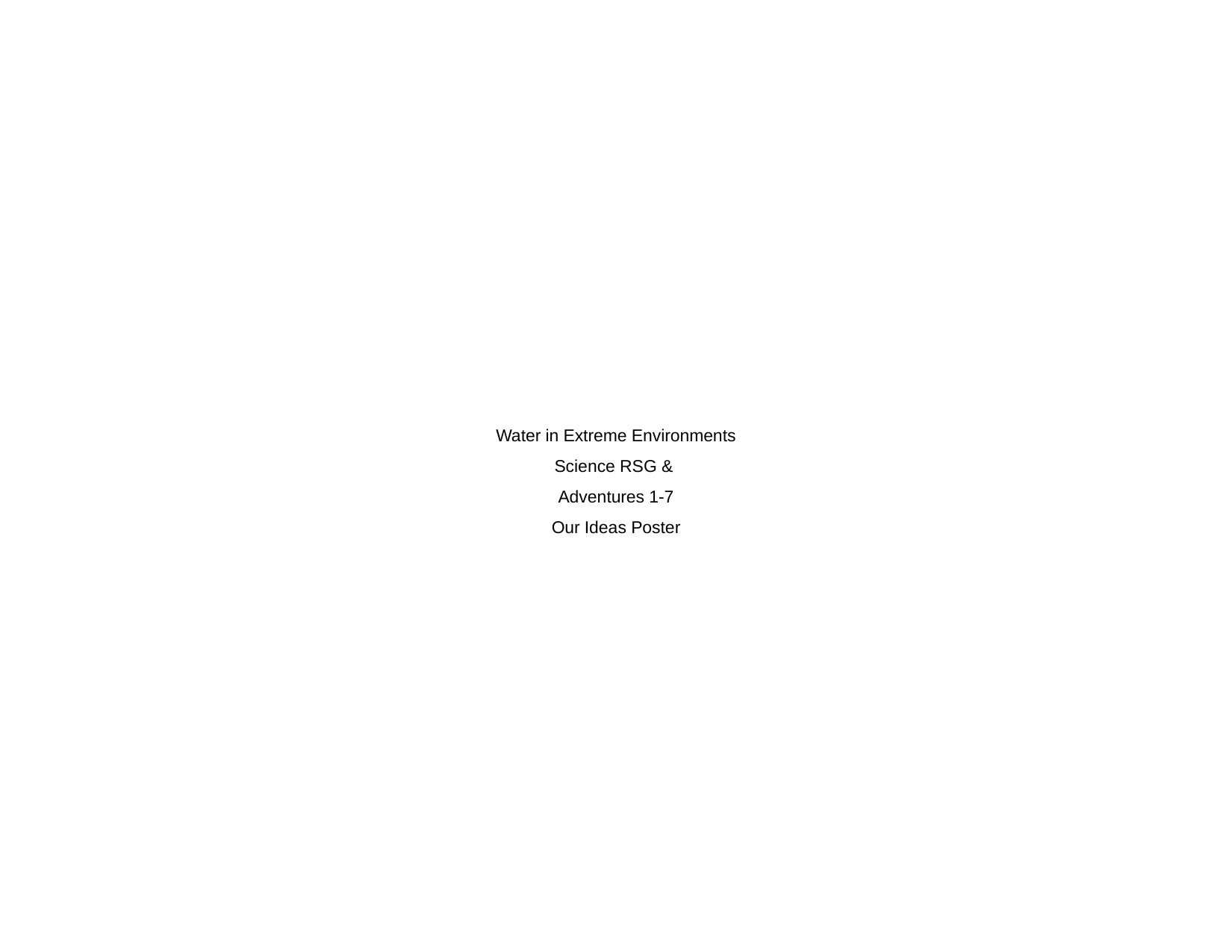

# Water in Extreme Environments Science RSG & Adventures 1-7 Our Ideas Poster